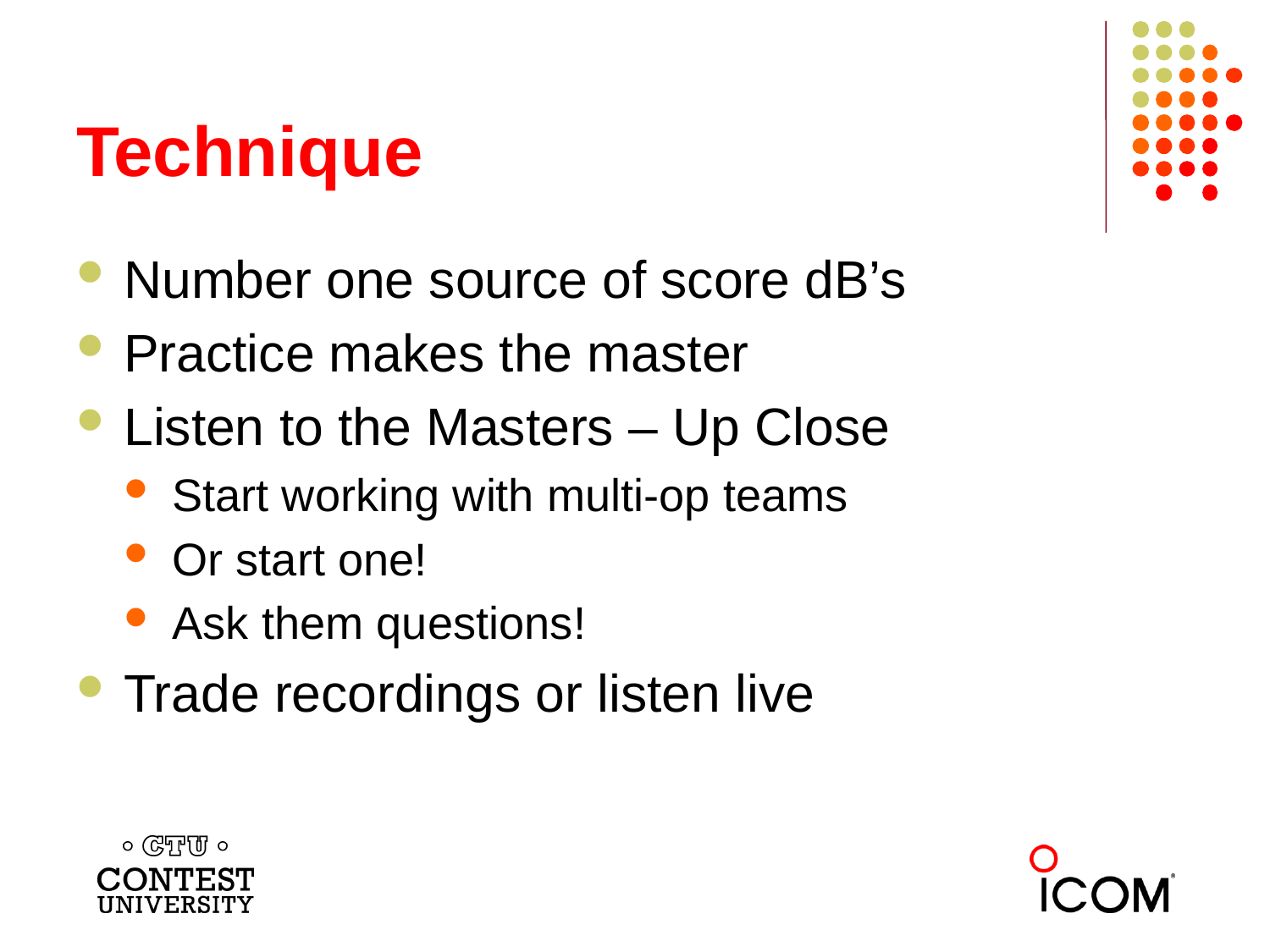

# Technique
Number one source of score dB’s
Practice makes the master
Listen to the Masters – Up Close
Start working with multi-op teams
Or start one!
Ask them questions!
Trade recordings or listen live